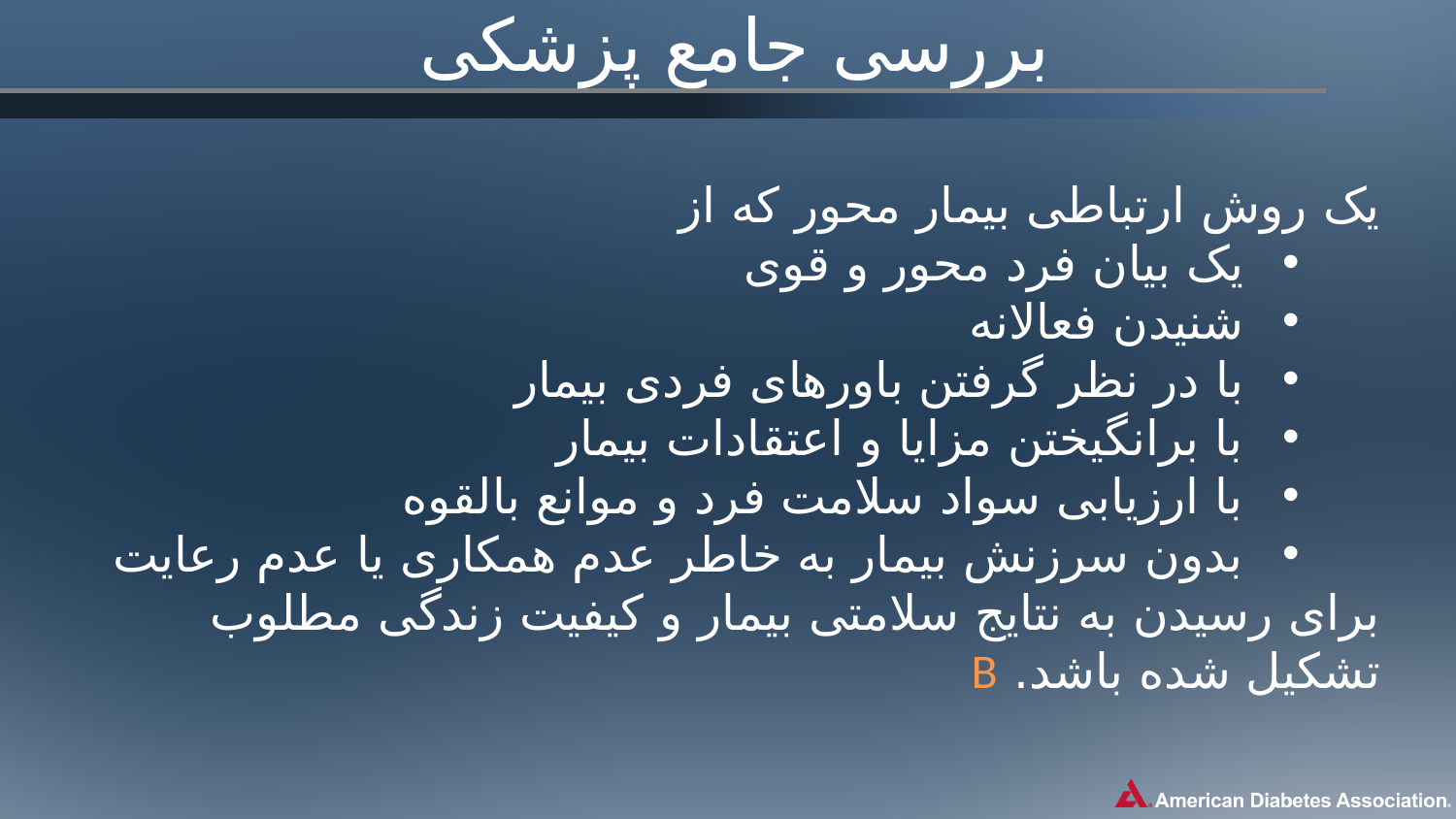

بررسی جامع پزشکی
یک روش ارتباطی بیمار محور که از
یک بیان فرد محور و قوی
شنیدن فعالانه
با در نظر گرفتن باورهای فردی بیمار
با برانگیختن مزایا و اعتقادات بیمار
با ارزیابی سواد سلامت فرد و موانع بالقوه
بدون سرزنش بیمار به خاطر عدم همکاری یا عدم رعایت
برای رسیدن به نتایج سلامتی بیمار و کیفیت زندگی مطلوب تشکیل شده باشد. B